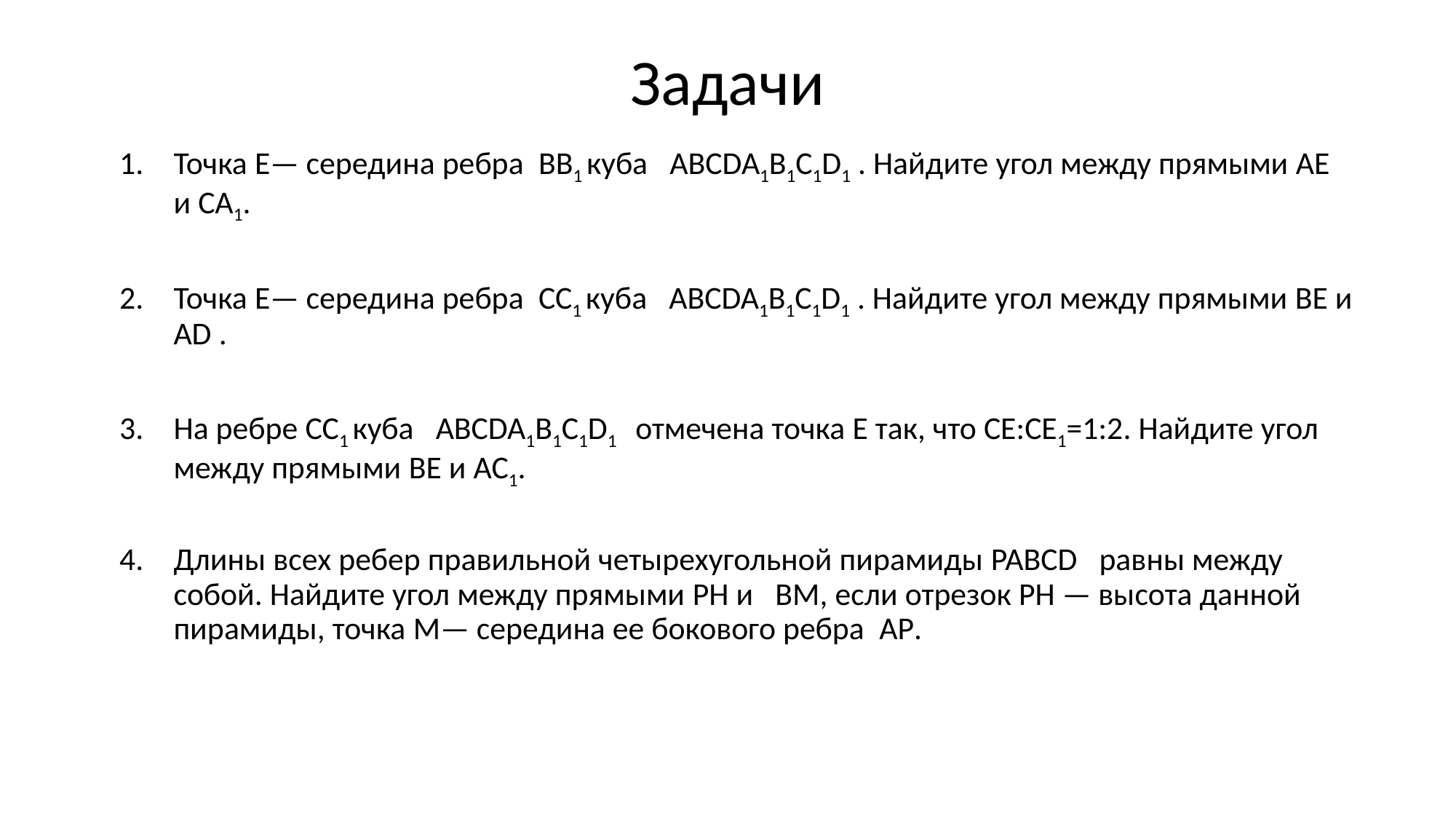

# Задачи
Точка E— середина ребра  BB1 куба   ABCDA1B1C1D1 . Найдите угол между прямыми AE и CA1.

Точка E— середина ребра  CC1 куба   ABCDA1B1C1D1 . Найдите угол между прямыми BE и AD .

На ребре CC1 куба   ABCDA1B1C1D1   отмечена точка E так, что CE:CE1=1:2. Найдите угол между прямыми BE и AC1.

Длины всех ребер правильной четырехугольной пирамиды PABCD   равны между собой. Найдите угол между прямыми PH и   BM, если отрезок PH — высота данной пирамиды, точка M— середина ее бокового ребра  AP.